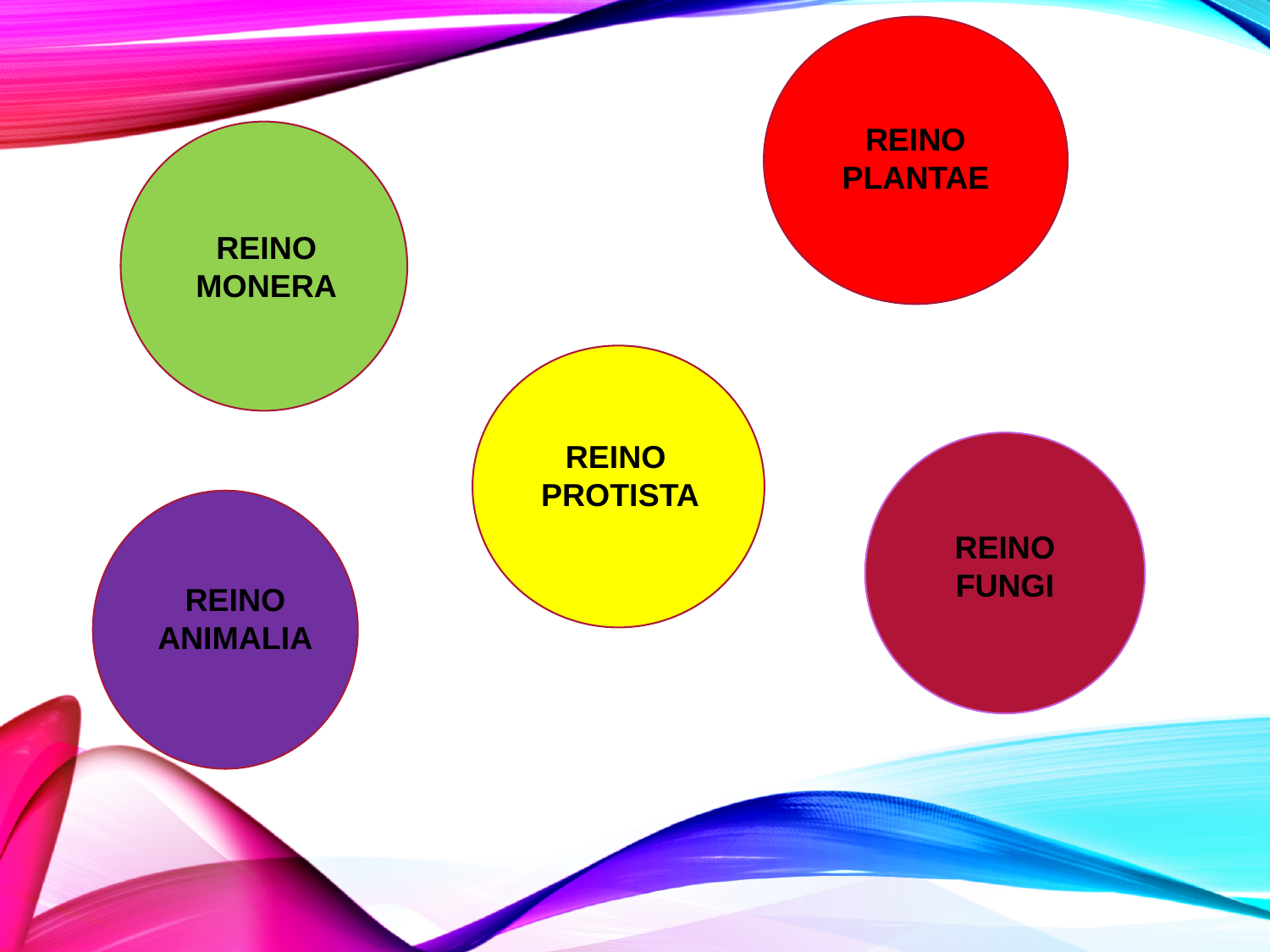

REINO PLANTAE

REINO MONERA

REINO
PROTISTA

REINO FUNGI
REINO ANIMALIA